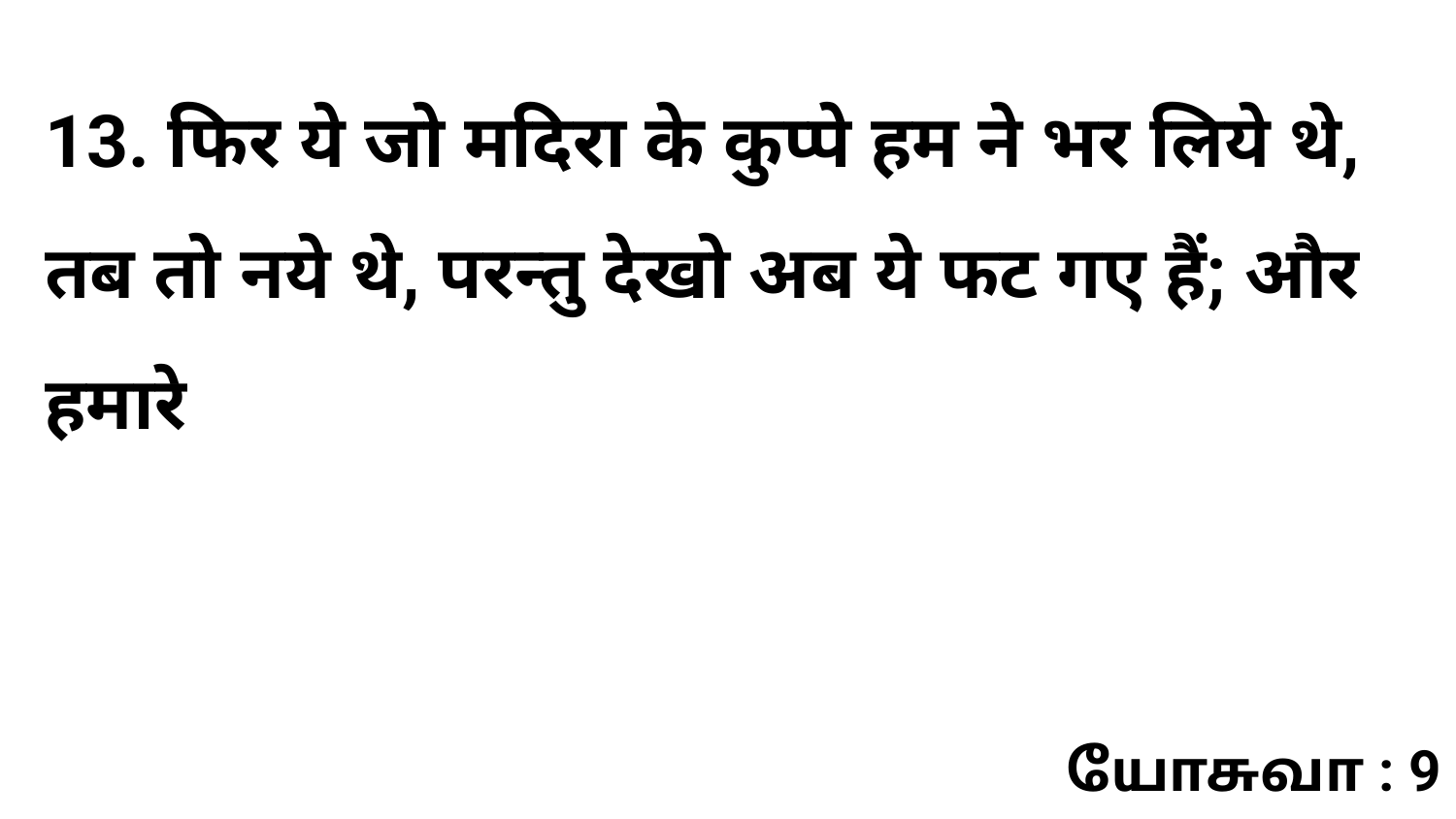

13. फिर ये जो मदिरा के कुप्पे हम ने भर लिये थे, तब तो नये थे, परन्तु देखो अब ये फट गए हैं; और हमारे
யோசுவா : 9